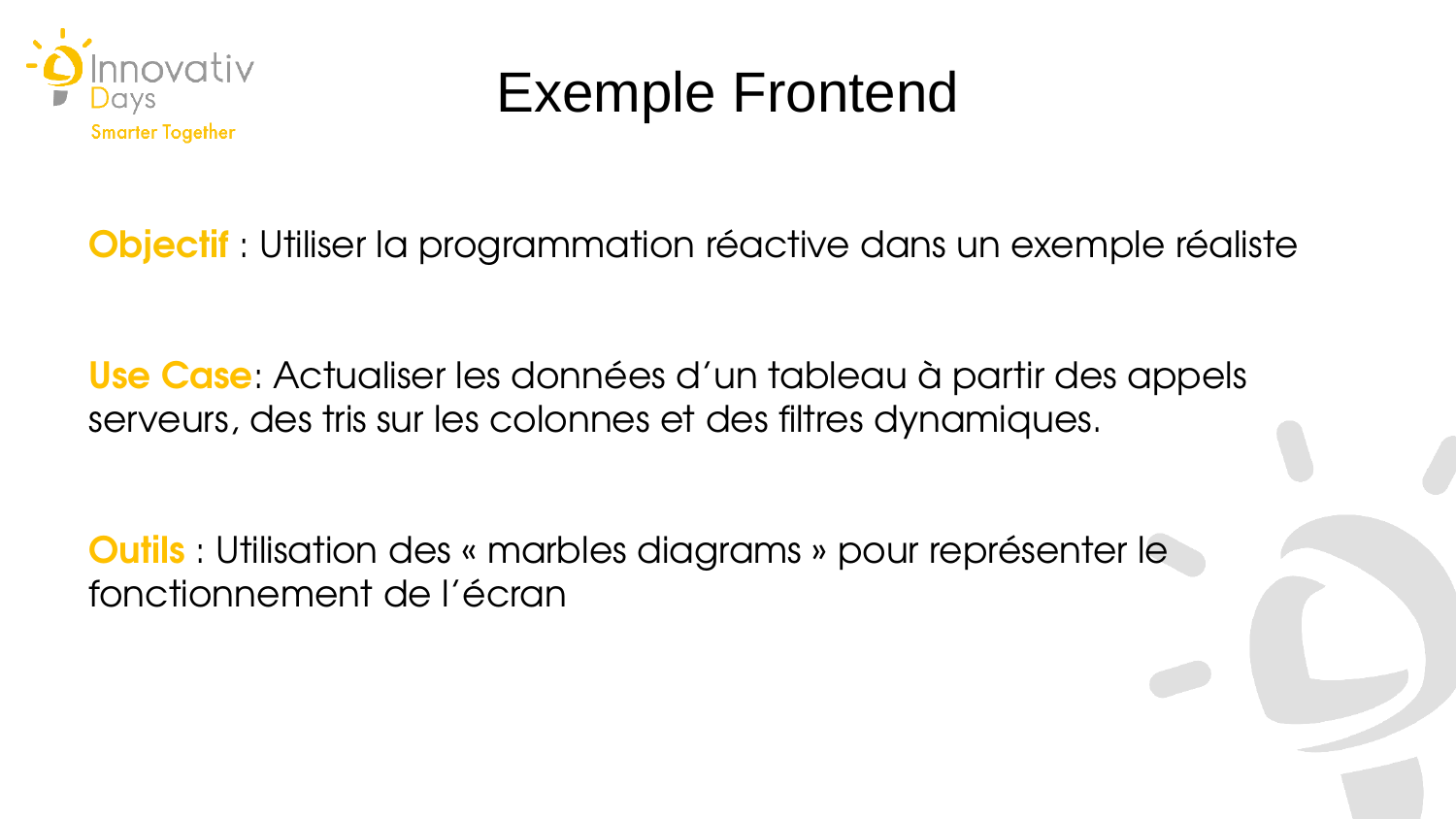

Exemple Frontend
Objectif : Utiliser la programmation réactive dans un exemple réaliste

Use Case: Actualiser les données d’un tableau à partir des appels serveurs, des tris sur les colonnes et des filtres dynamiques.

Outils : Utilisation des « marbles diagrams » pour représenter le fonctionnement de l’écran